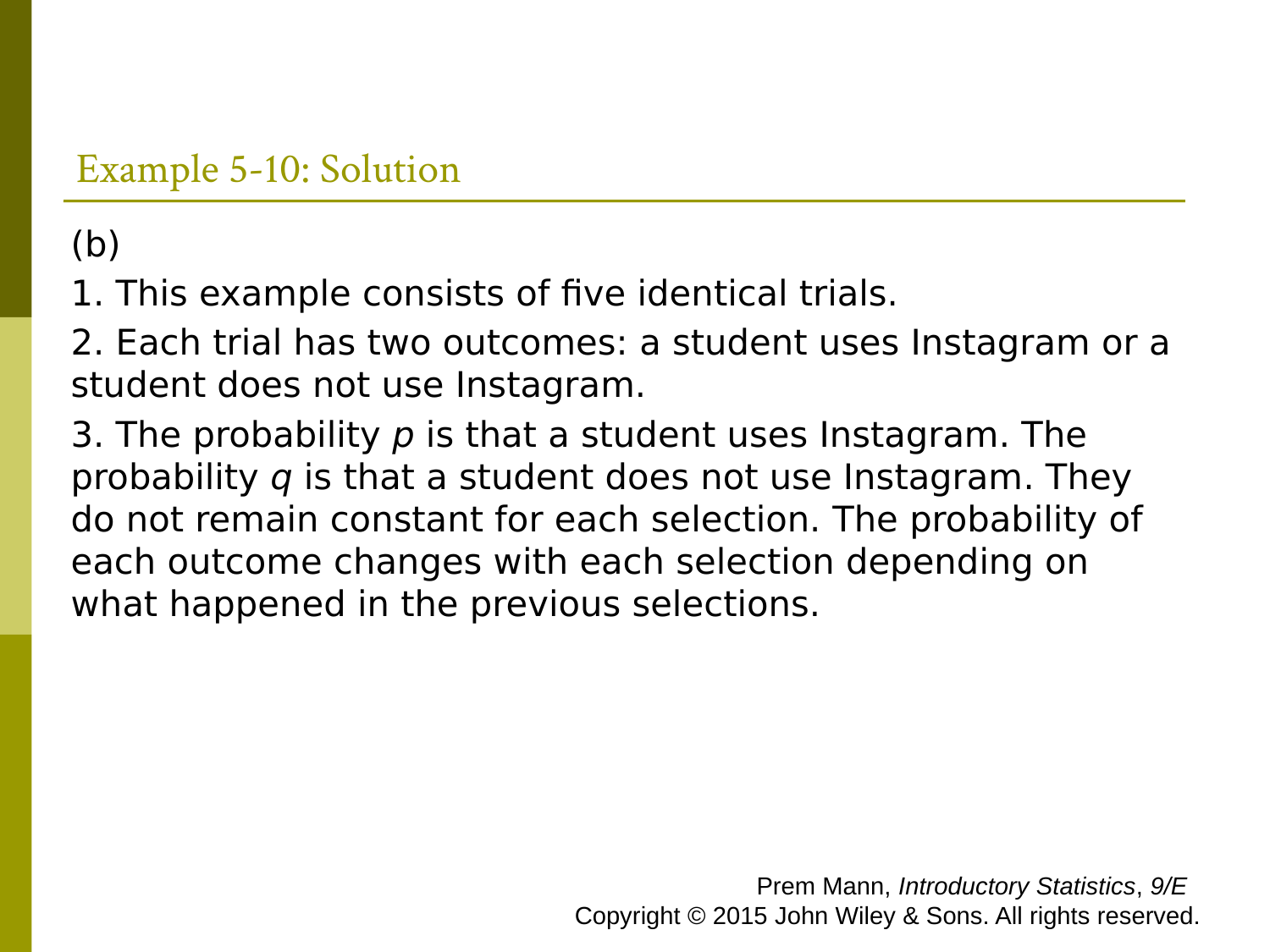

# Example 5-10: Solution
(b)
1. This example consists of five identical trials.
2. Each trial has two outcomes: a student uses Instagram or a student does not use Instagram.
3. The probability p is that a student uses Instagram. The probability q is that a student does not use Instagram. They do not remain constant for each selection. The probability of each outcome changes with each selection depending on what happened in the previous selections.
                          Prem Mann, Introductory Statistics, 9/E Copyright © 2015 John Wiley & Sons. All rights reserved.